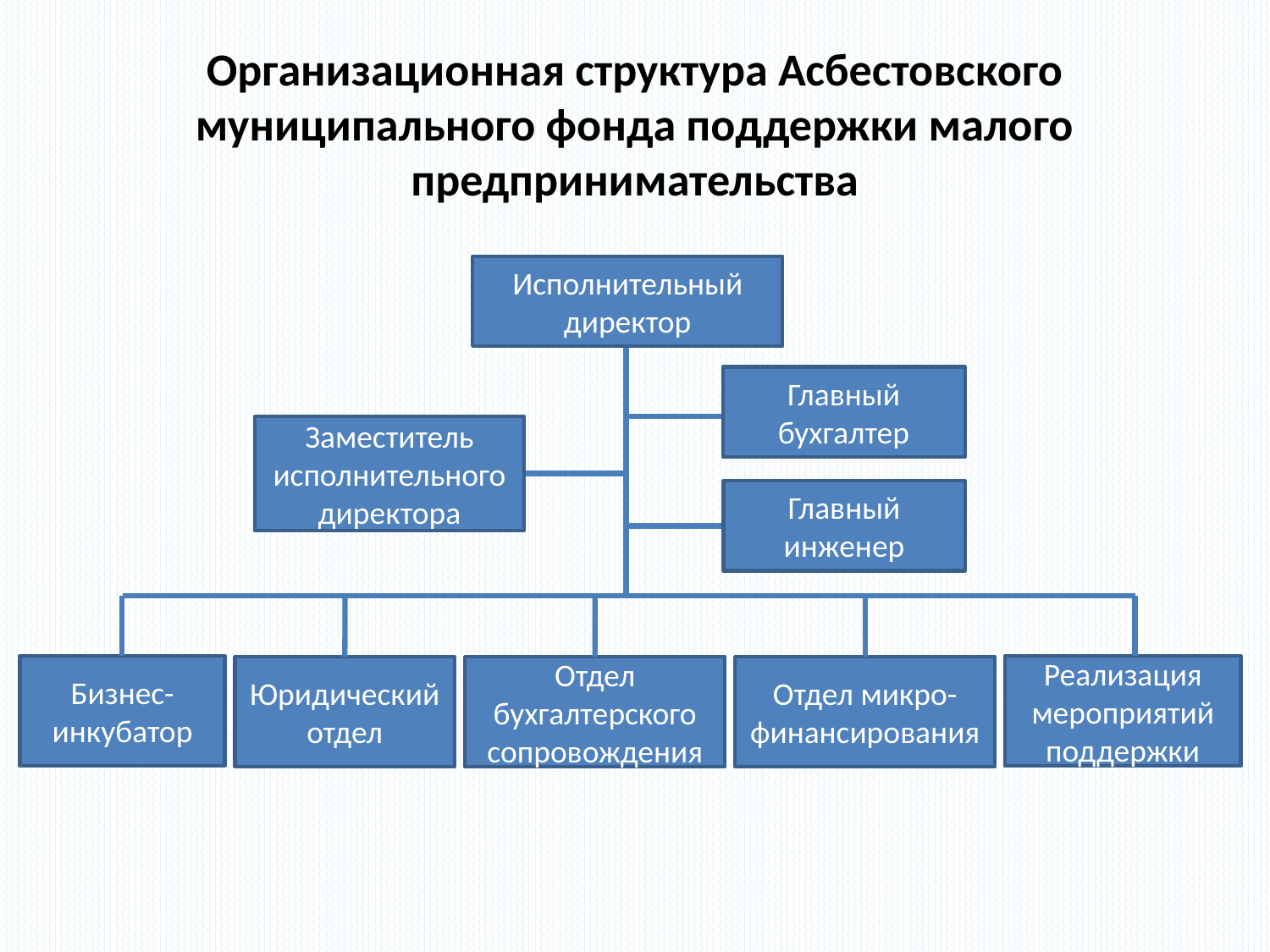

# Организационная структура Асбестовского муниципального фонда поддержки малого предпринимательства
Исполнительный директор
Главный бухгалтер
Заместитель исполнительного директора
Главный инженер
Реализация мероприятий поддержки
Бизнес-инкубатор
Юридический отдел
Отдел бухгалтерского сопровождения
Отдел микро-финансирования